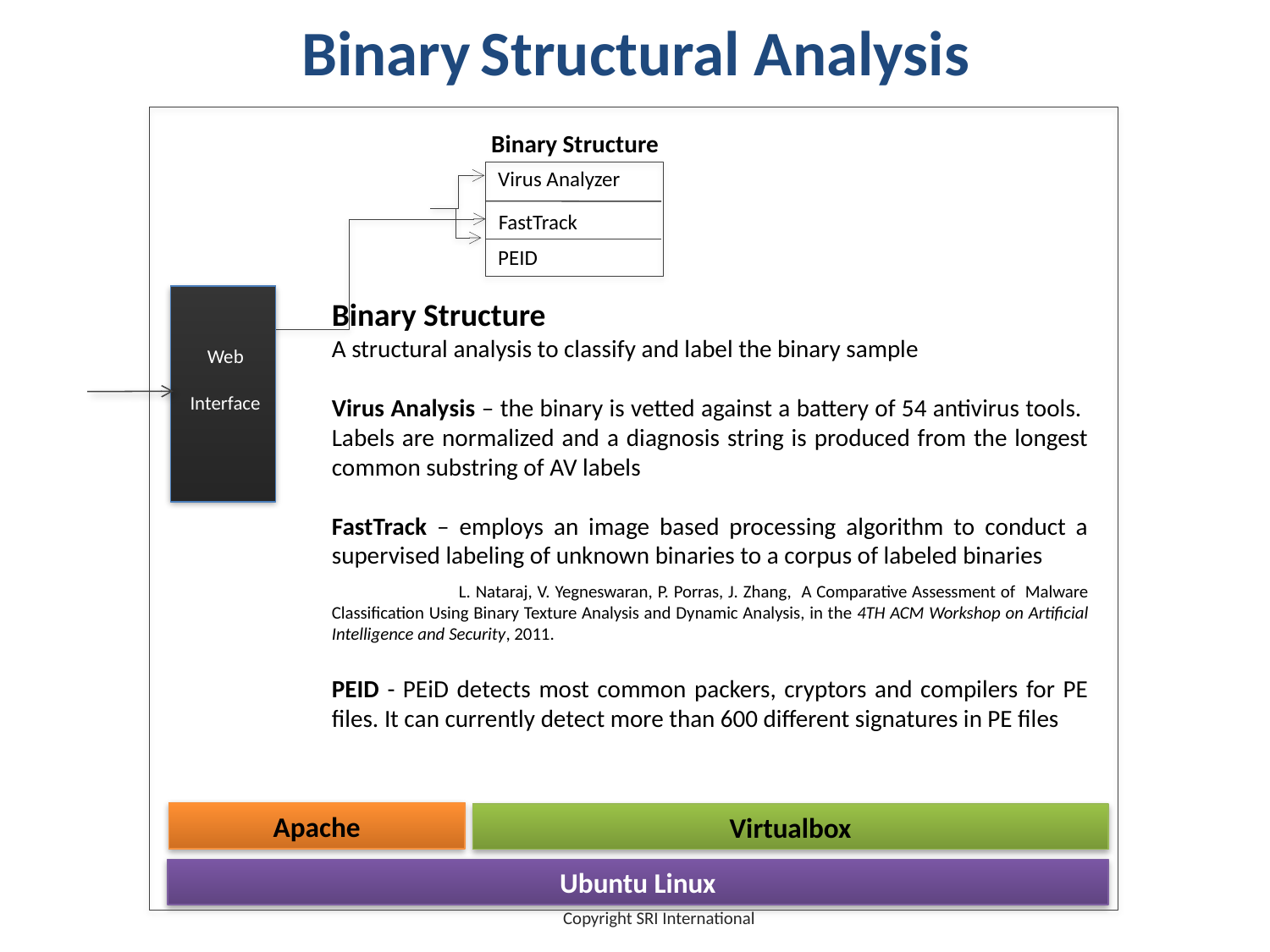

Binary Structural Analysis

Apache
Virtualbox
Ubuntu Linux
Binary Structure
Virus Analyzer

FastTrack
PEID

Binary Structure
A structural analysis to classify and label the binary sample

Virus Analysis – the binary is vetted against a battery of 54 antivirus tools.  Labels are normalized and a diagnosis string is produced from the longest common substring of AV labels

FastTrack – employs an image based processing algorithm to conduct a supervised labeling of unknown binaries to a corpus of labeled binaries
	L. Nataraj, V. Yegneswaran, P. Porras, J. Zhang,  A Comparative Assessment of  Malware Classification Using Binary Texture Analysis and Dynamic Analysis, in the 4TH ACM Workshop on Artificial Intelligence and Security, 2011.

PEID - PEiD detects most common packers, cryptors and compilers for PE files. It can currently detect more than 600 different signatures in PE files

Web

Interface